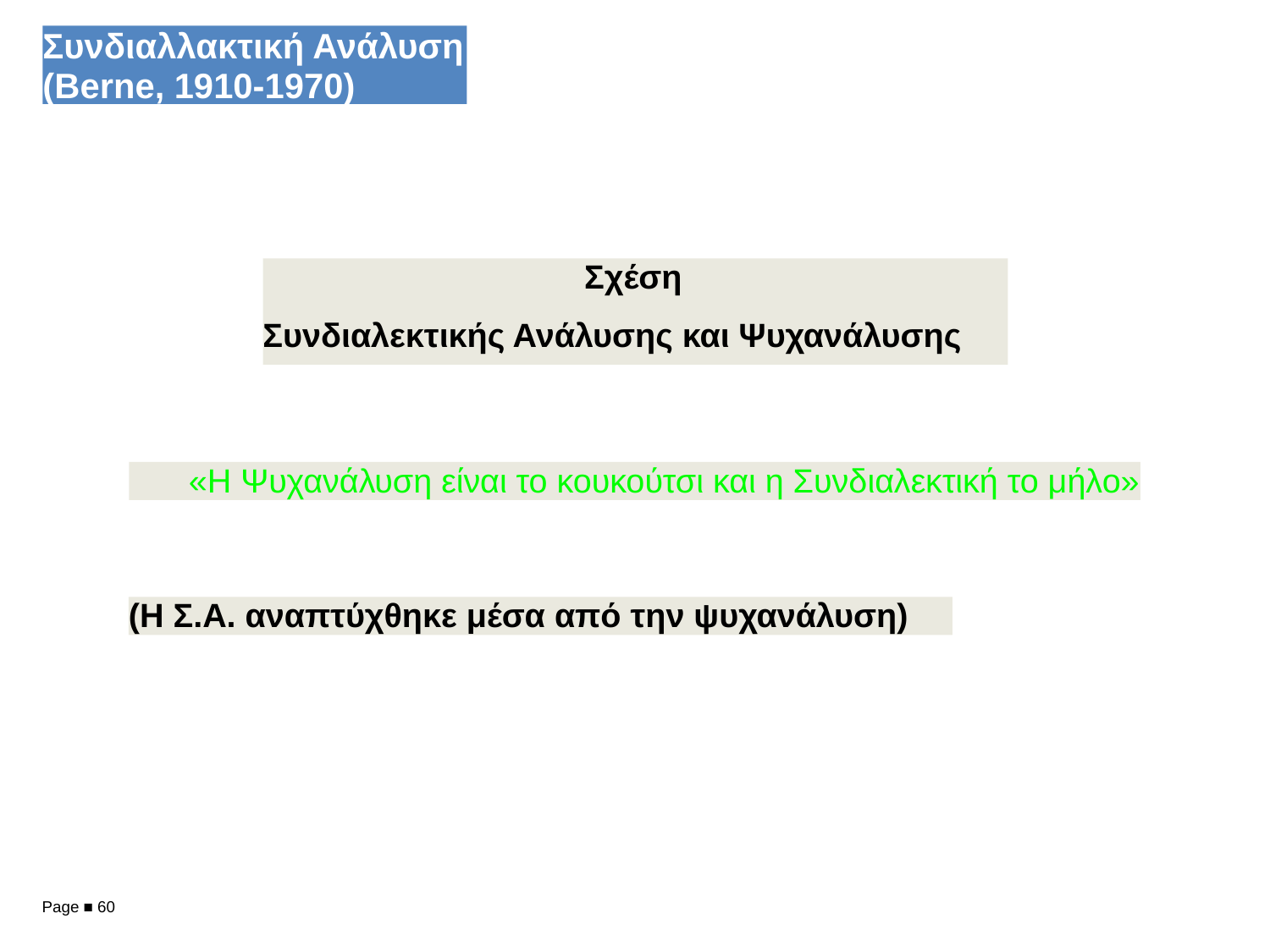

Συνδιαλλακτική Ανάλυση
(Berne, 1910-1970)
Σχέση
Συνδιαλεκτικής Ανάλυσης και Ψυχανάλυσης
«Η Ψυχανάλυση είναι το κουκούτσι και η Συνδιαλεκτική το μήλο»
(Η Σ.Α. αναπτύχθηκε μέσα από την ψυχανάλυση)
Page ■ 60